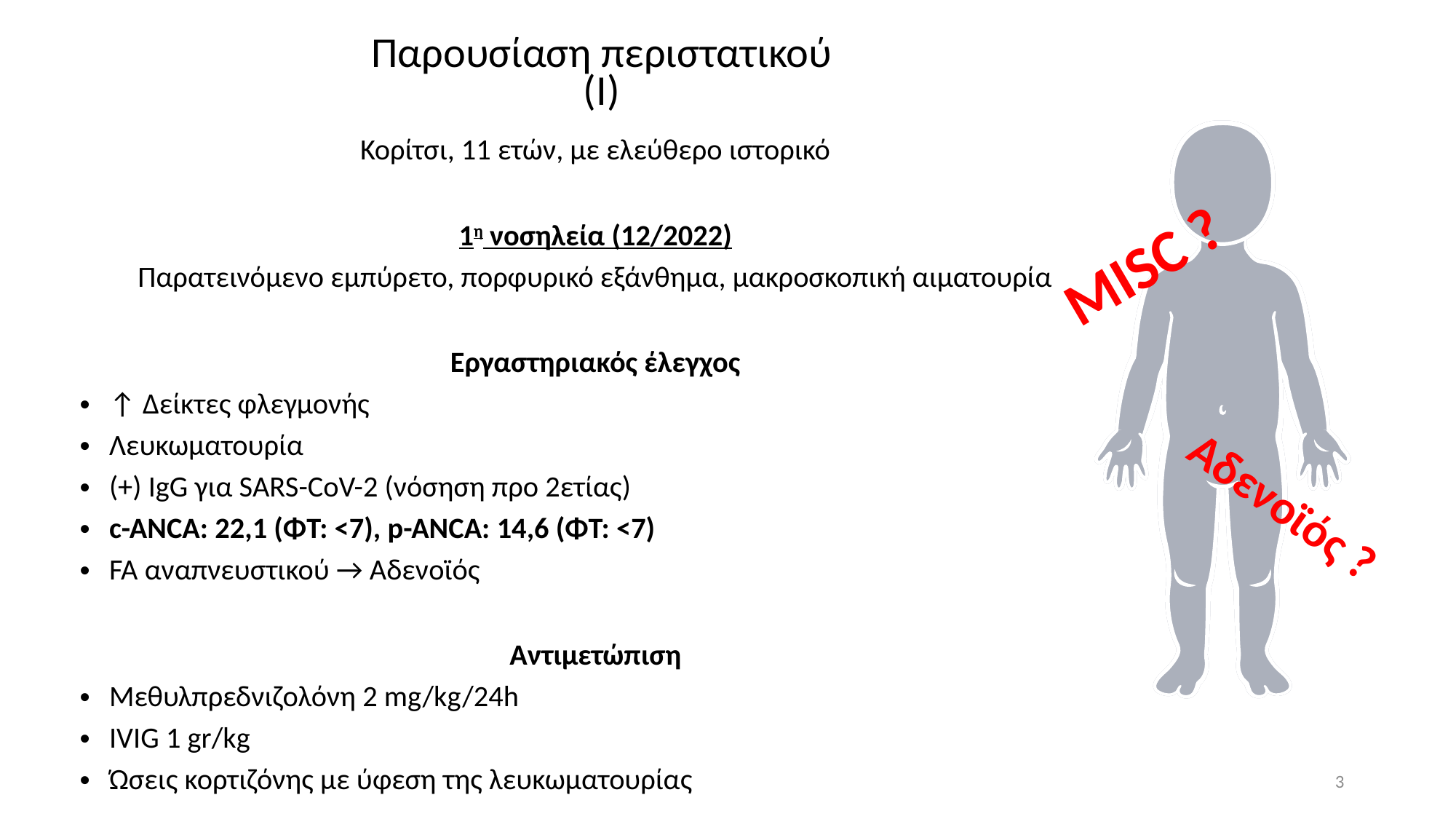

Παρουσίαση περιστατικού
(I)

Κορίτσι, 11 ετών, με ελεύθερο ιστορικό

1η νοσηλεία (12/2022)
Παρατεινόμενο εμπύρετο, πορφυρικό εξάνθημα, μακροσκοπική αιματουρία

Εργαστηριακός έλεγχος
↑ Δείκτες φλεγμονής
Λευκωματουρία
(+) IgG για SARS-CoV-2 (νόσηση προ 2ετίας)
c-ANCA: 22,1 (ΦΤ: <7), p-ANCA: 14,6 (ΦΤ: <7)
FA αναπνευστικού → Αδενοϊός

Αντιμετώπιση
Μεθυλπρεδνιζολόνη 2 mg/kg/24h
IVIG 1 gr/kg
Ώσεις κορτιζόνης με ύφεση της λευκωματουρίας
MISC ?

Αδενοϊός ?
3